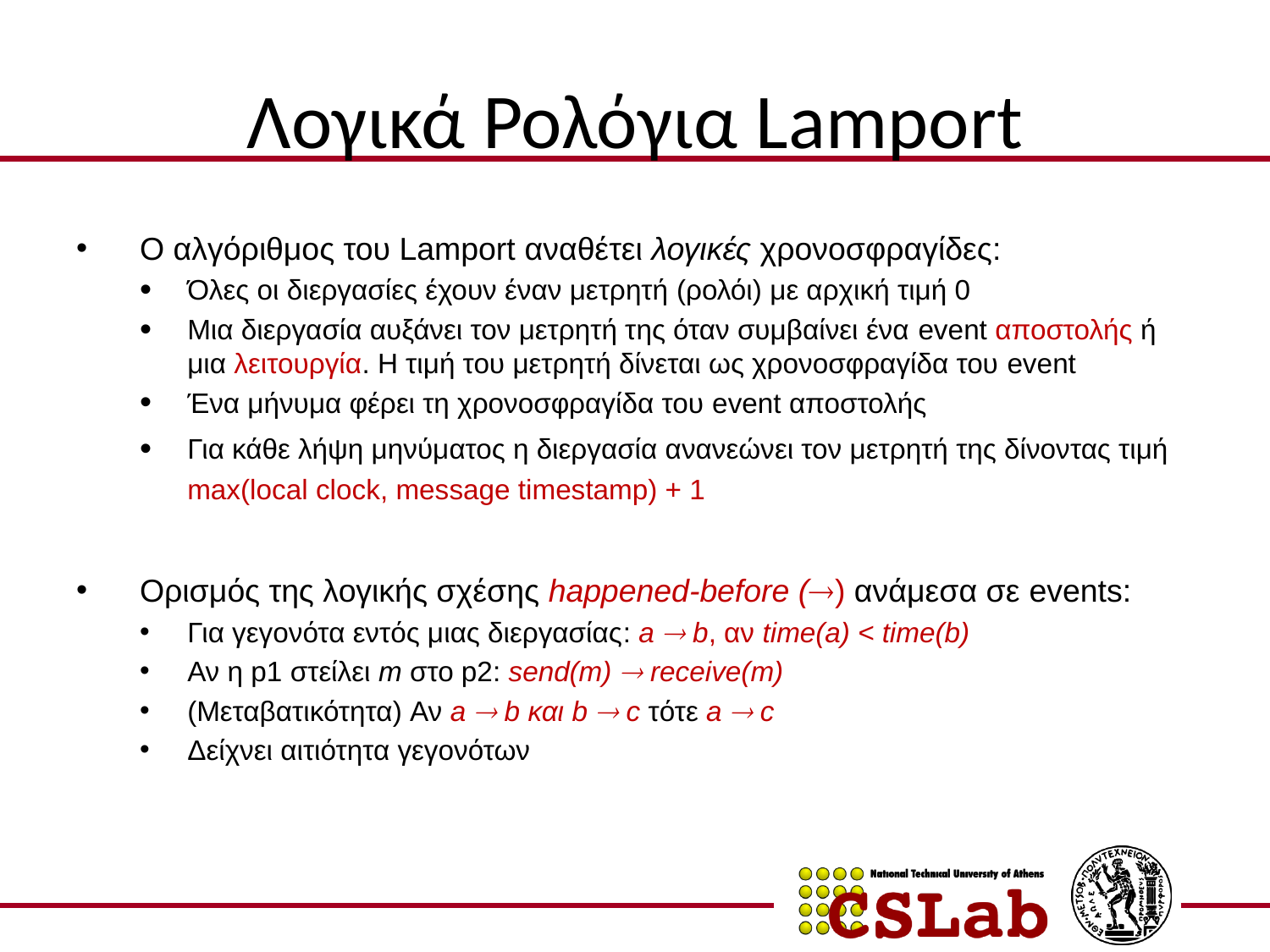

# Λογικά Ρολόγια Lamport
Ο αλγόριθμος του Lamport αναθέτει λογικές χρονοσφραγίδες:
Όλες οι διεργασίες έχουν έναν μετρητή (ρολόι) με αρχική τιμή 0
Μια διεργασία αυξάνει τον μετρητή της όταν συμβαίνει ένα event αποστολής ή μια λειτουργία. Η τιμή του μετρητή δίνεται ως χρονοσφραγίδα του event
Ένα μήνυμα φέρει τη χρονοσφραγίδα του event αποστολής
Για κάθε λήψη μηνύματος η διεργασία ανανεώνει τον μετρητή της δίνοντας τιμή max(local clock, message timestamp) + 1

Ορισμός της λογικής σχέσης happened-before (→) ανάμεσα σε events:
Για γεγονότα εντός μιας διεργασίας: a → b, αν time(a) < time(b)
Αν η p1 στείλει m στο p2: send(m) → receive(m)
(Μεταβατικότητα) Αν a → b και b → c τότε a → c
Δείχνει αιτιότητα γεγονότων